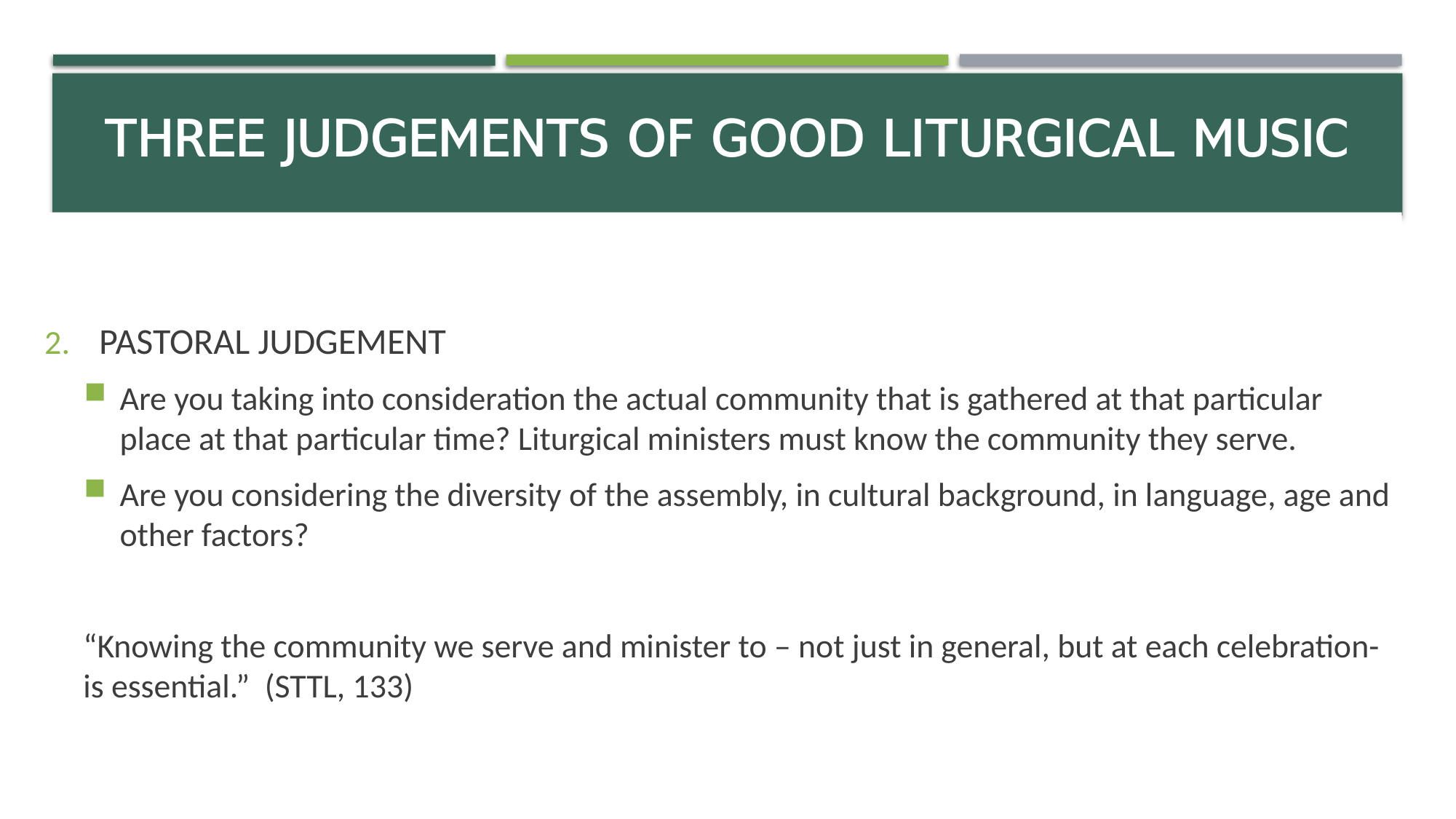

# ACTIVITY

Three judgements of good liturgical music

PASTORAL JUDGEMENT
Are you taking into consideration the actual community that is gathered at that particular place at that particular time? Liturgical ministers must know the community they serve.
Are you considering the diversity of the assembly, in cultural background, in language, age and other factors?

“Knowing the community we serve and minister to – not just in general, but at each celebration- is essential.”  (STTL, 133)